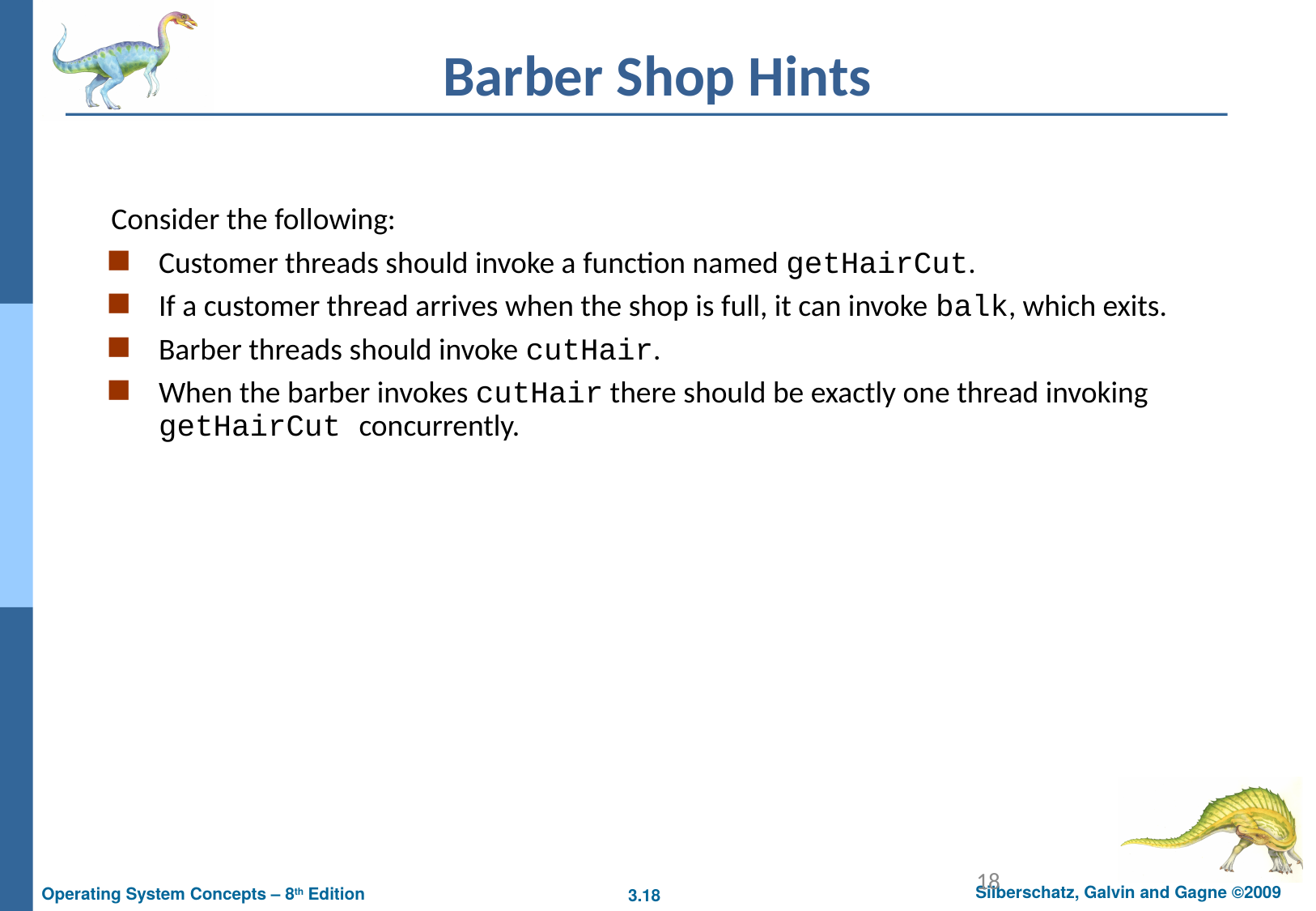

# Barber Shop Hints
Consider the following:
Customer threads should invoke a function named getHairCut.
If a customer thread arrives when the shop is full, it can invoke balk, which exits.
Barber threads should invoke cutHair.
When the barber invokes cutHair there should be exactly one thread invoking getHairCut concurrently.
18